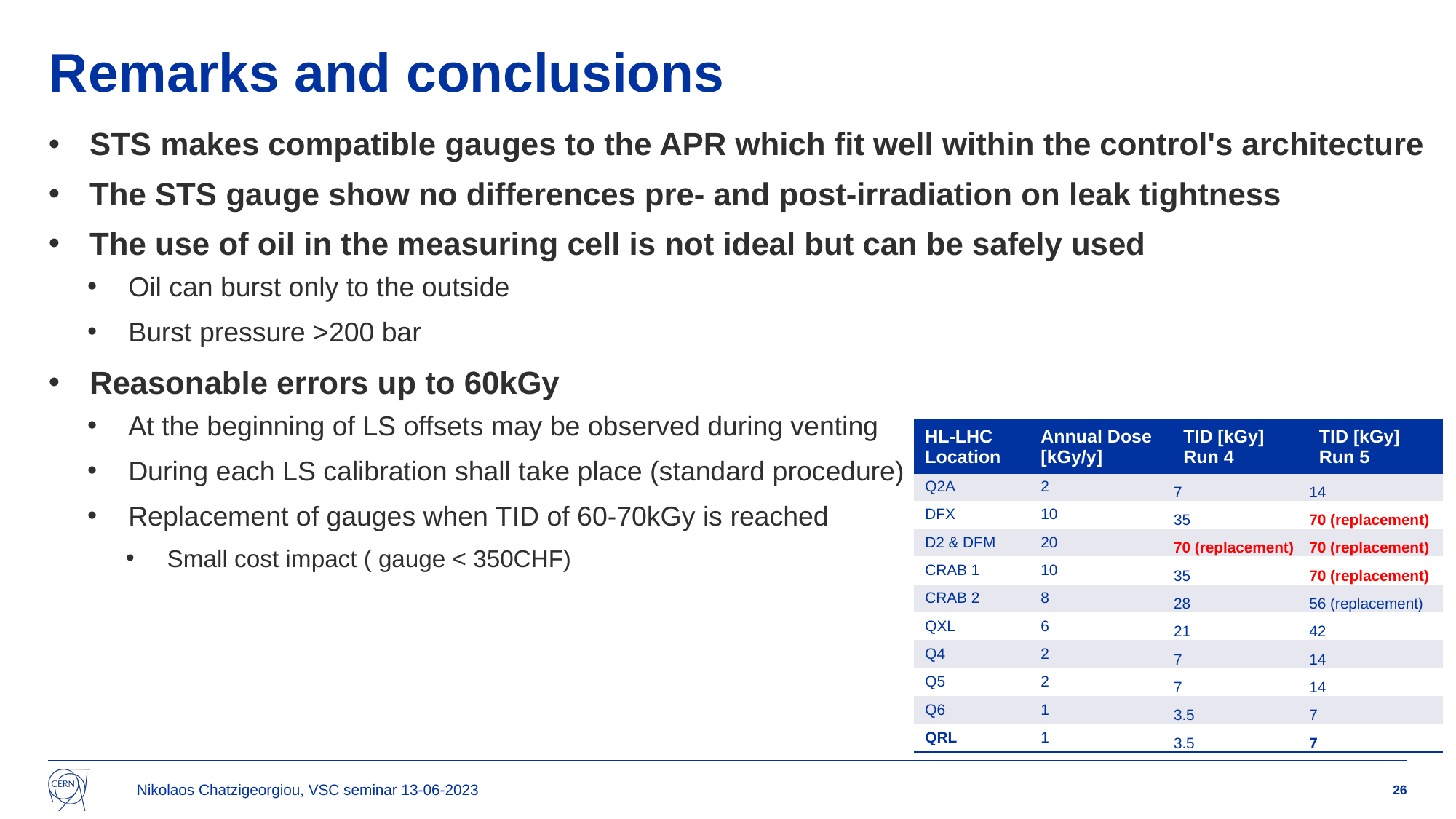

# Remarks and conclusions
STS makes compatible gauges to the APR which fit well within the control's architecture
The STS gauge show no differences pre- and post-irradiation on leak tightness
The use of oil in the measuring cell is not ideal but can be safely used
Oil can burst only to the outside
Burst pressure >200 bar
Reasonable errors up to 60kGy
At the beginning of LS offsets may be observed during venting
During each LS calibration shall take place (standard procedure)
Replacement of gauges when TID of 60-70kGy is reached
Small cost impact ( gauge < 350CHF)

| HL-LHC Location | Annual Dose [kGy/y] | TID [kGy] Run 4 | TID [kGy] Run 5 |
| --- | --- | --- | --- |
| Q2A | 2 | 7 | 14 |
| DFX | 10 | 35 | 70 (replacement) |
| D2 & DFM | 20 | 70 (replacement) | 70 (replacement) |
| CRAB 1 | 10 | 35 | 70 (replacement) |
| CRAB 2 | 8 | 28 | 56 (replacement) |
| QXL | 6 | 21 | 42 |
| Q4 | 2 | 7 | 14 |
| Q5 | 2 | 7 | 14 |
| Q6 | 1 | 3.5 | 7 |
| QRL | 1 | 3.5 | 7 |
Nikolaos Chatzigeorgiou, VSC seminar 13-06-2023
26